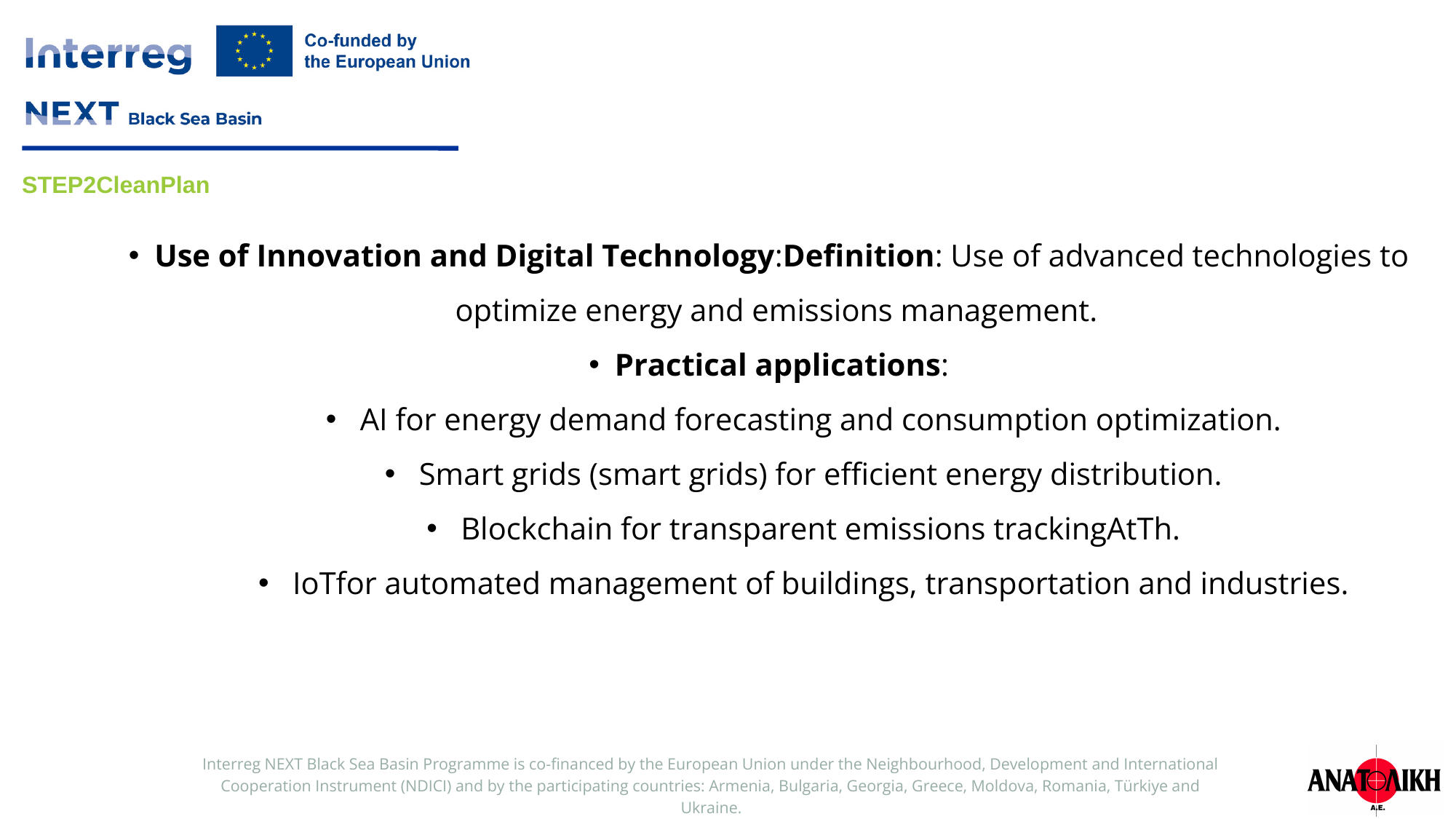

Use of Innovation and Digital Technology:Definition: Use of advanced technologies to optimize energy and emissions management.
Practical applications:
AI for energy demand forecasting and consumption optimization.
Smart grids (smart grids) for efficient energy distribution.
Blockchain for transparent emissions trackingAtTh.
IoTfor automated management of buildings, transportation and industries.